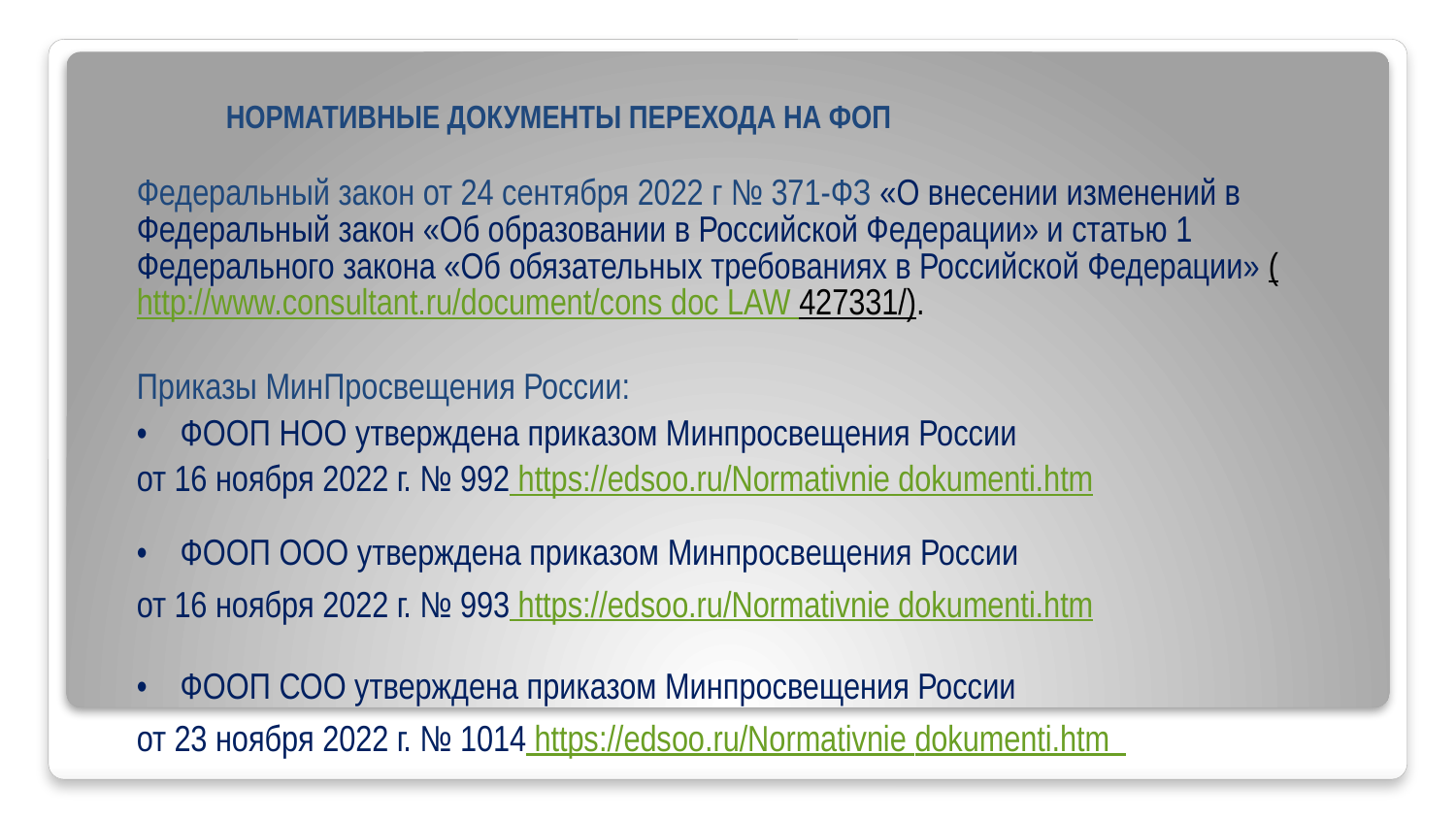

НОРМАТИВНЫЕ ДОКУМЕНТЫ ПЕРЕХОДА НА ФОП
Федеральный закон от 24 сентября 2022 г № 371-ФЗ «О внесении изменений в Федеральный закон «Об образовании в Российской Федерации» и статью 1 Федерального закона «Об обязательных требованиях в Российской Федерации» (http://www.consultant.ru/document/cons doc LAW 427331/).
Приказы МинПросвещения России:
•    ФООП НОО утверждена приказом Минпросвещения России
от 16 ноября 2022 г. № 992 https://edsoo.ru/Normativnie dokumenti.htm
•    ФООП ООО утверждена приказом Минпросвещения России
от 16 ноября 2022 г. № 993 https://edsoo.ru/Normativnie dokumenti.htm
•    ФООП СОО утверждена приказом Минпросвещения России
от 23 ноября 2022 г. № 1014 https://edsoo.ru/Normativnie dokumenti.htm